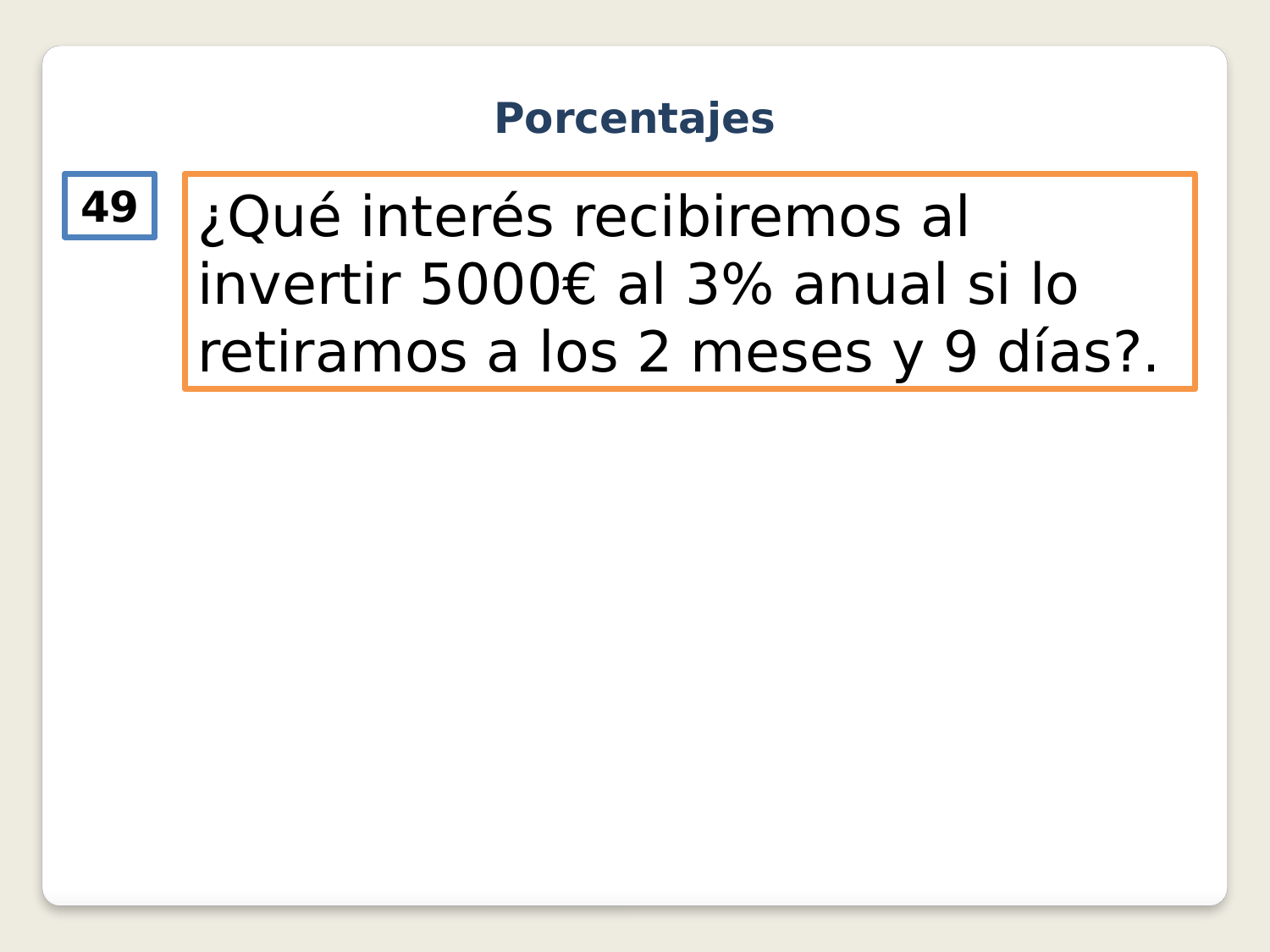

Porcentajes
49
¿Qué interés recibiremos al invertir 5000€ al 3% anual si lo retiramos a los 2 meses y 9 días?.